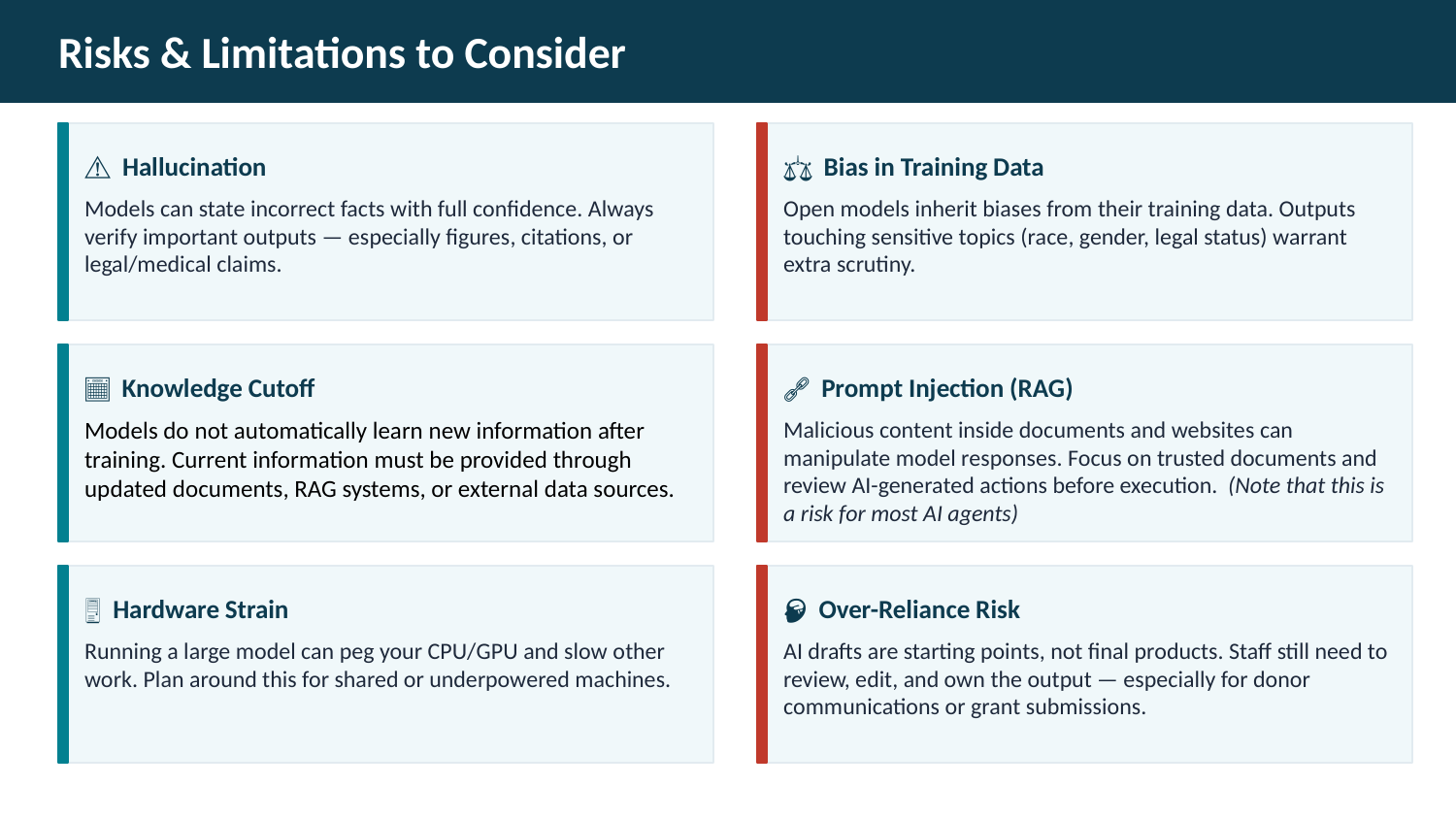

Risks & Limitations to Consider

⚠️  Hallucination
⚖️  Bias in Training Data
Models can state incorrect facts with full confidence. Always verify important outputs — especially figures, citations, or legal/medical claims.
Open models inherit biases from their training data. Outputs touching sensitive topics (race, gender, legal status) warrant extra scrutiny.

📅  Knowledge Cutoff
🔗  Prompt Injection (RAG)
Models do not automatically learn new information after training. Current information must be provided through updated documents, RAG systems, or external data sources.
Malicious content inside documents and websites can manipulate model responses. Focus on trusted documents and review AI-generated actions before execution.  (Note that this is a risk for most AI agents)

🖥️  Hardware Strain
🧠  Over-Reliance Risk
Running a large model can peg your CPU/GPU and slow other work. Plan around this for shared or underpowered machines.
AI drafts are starting points, not final products. Staff still need to review, edit, and own the output — especially for donor communications or grant submissions.